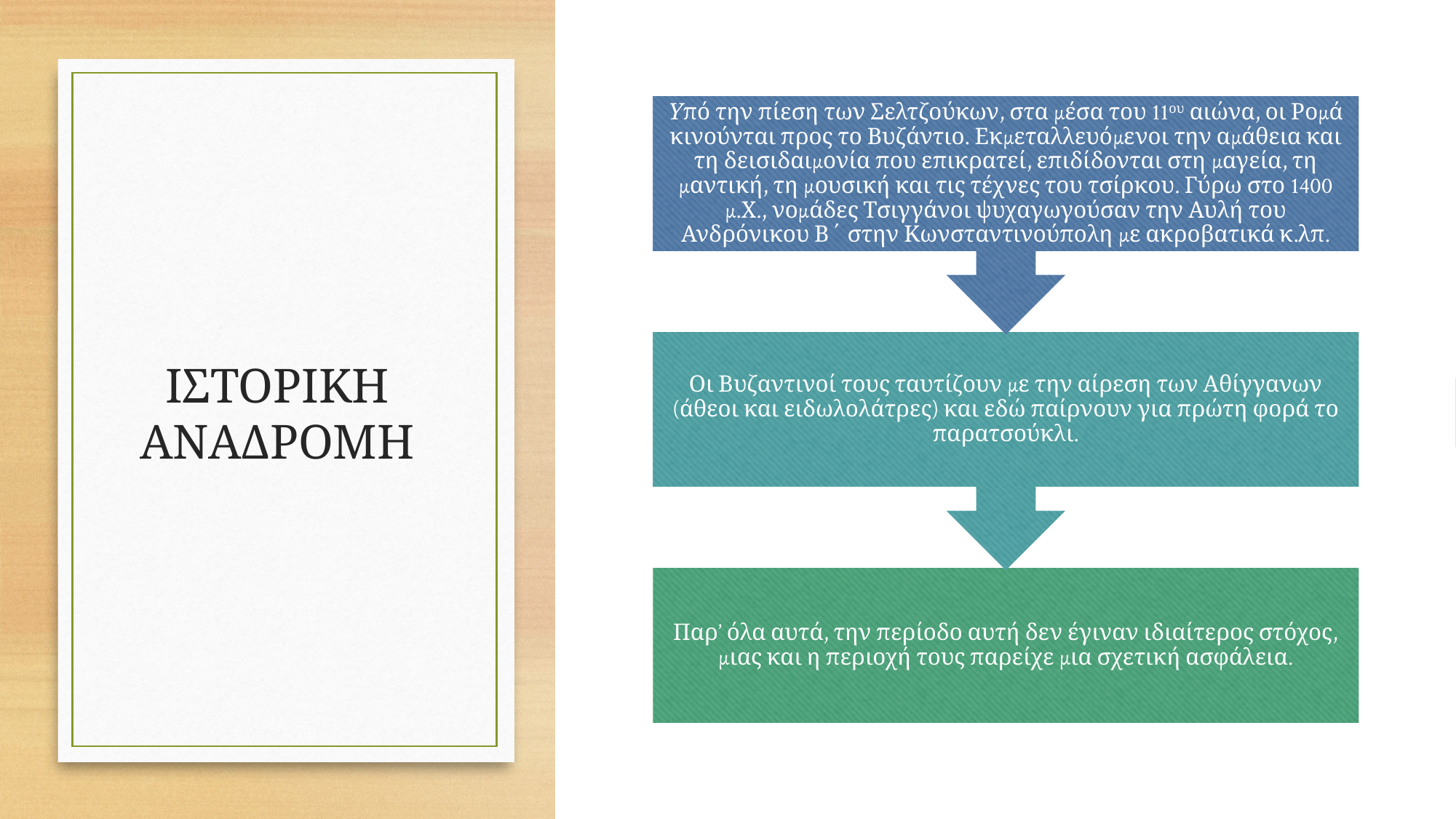

Παρ’ όλα αυτά, την περίοδο αυτή δεν έγιναν ιδιαίτερος στόχος, μιας και η περιοχή τους παρείχε μια σχετική ασφάλεια.
Οι Βυζαντινοί τους ταυτίζουν με την αίρεση των Αθίγγανων (άθεοι και ειδωλολάτρες) και εδώ παίρνουν για πρώτη φορά το παρατσούκλι.
Υπό την πίεση των Σελτζούκων, στα μέσα του 11ου αιώνα, οι Ρομά κινούνται προς το Βυζάντιο. Εκμεταλλευόμενοι την αμάθεια και τη δεισιδαιμονία που επικρατεί, επιδίδονται στη μαγεία, τη μαντική, τη μουσική και τις τέχνες του τσίρκου. Γύρω στο 1400 μ.Χ., νομάδες Τσιγγάνοι ψυχαγωγούσαν την Αυλή του Ανδρόνικου Β΄ στην Κωνσταντινούπολη με ακροβατικά κ.λπ.
# ΙΣΤΟΡΙΚΗ ΑΝΑΔΡΟΜΗ